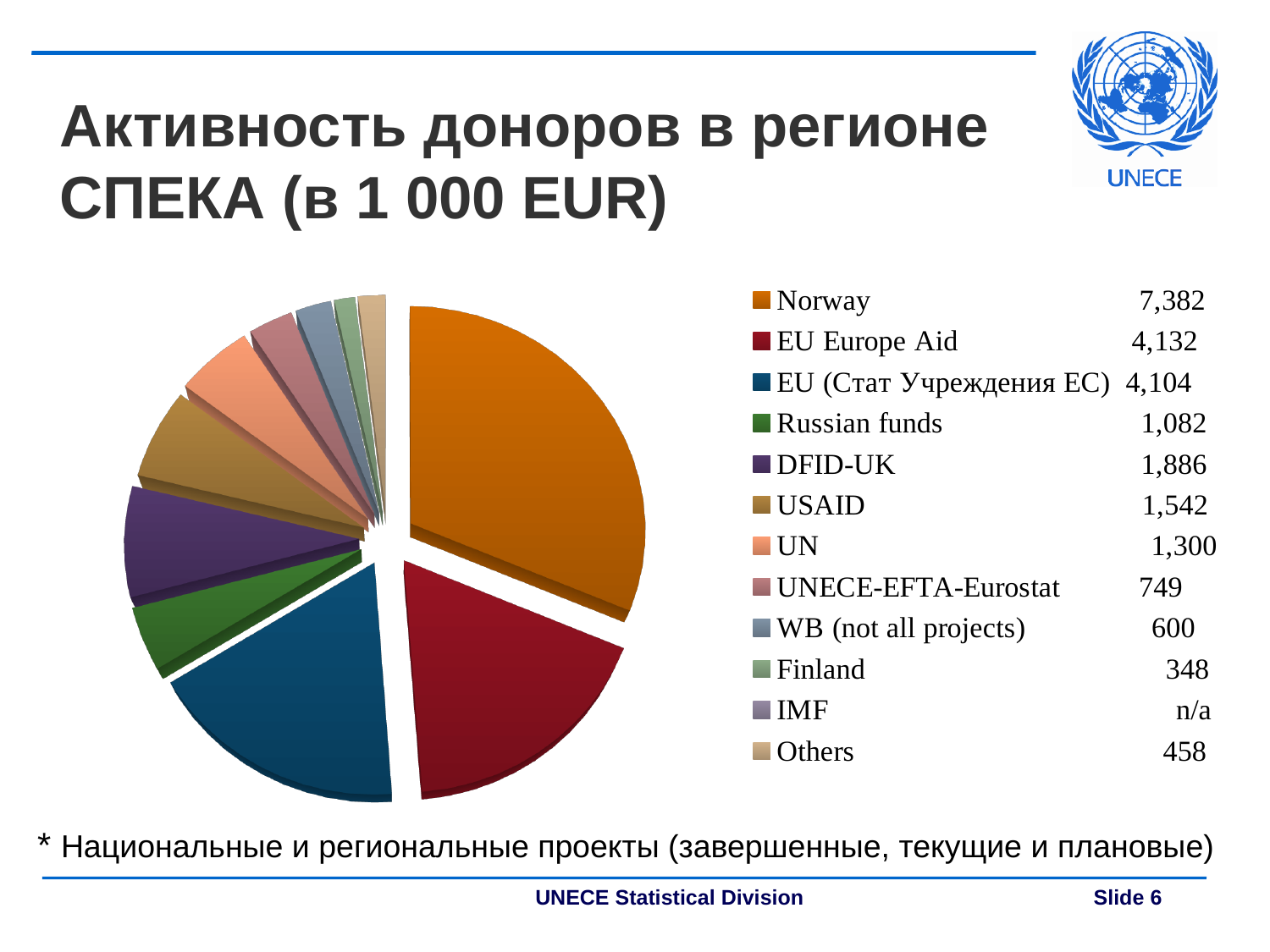

# Активность доноров в регионе СПЕКА (в 1 000 EUR)

[unsupported chart]

* Национальные и региональные проекты (завершенные, текущие и плановые)